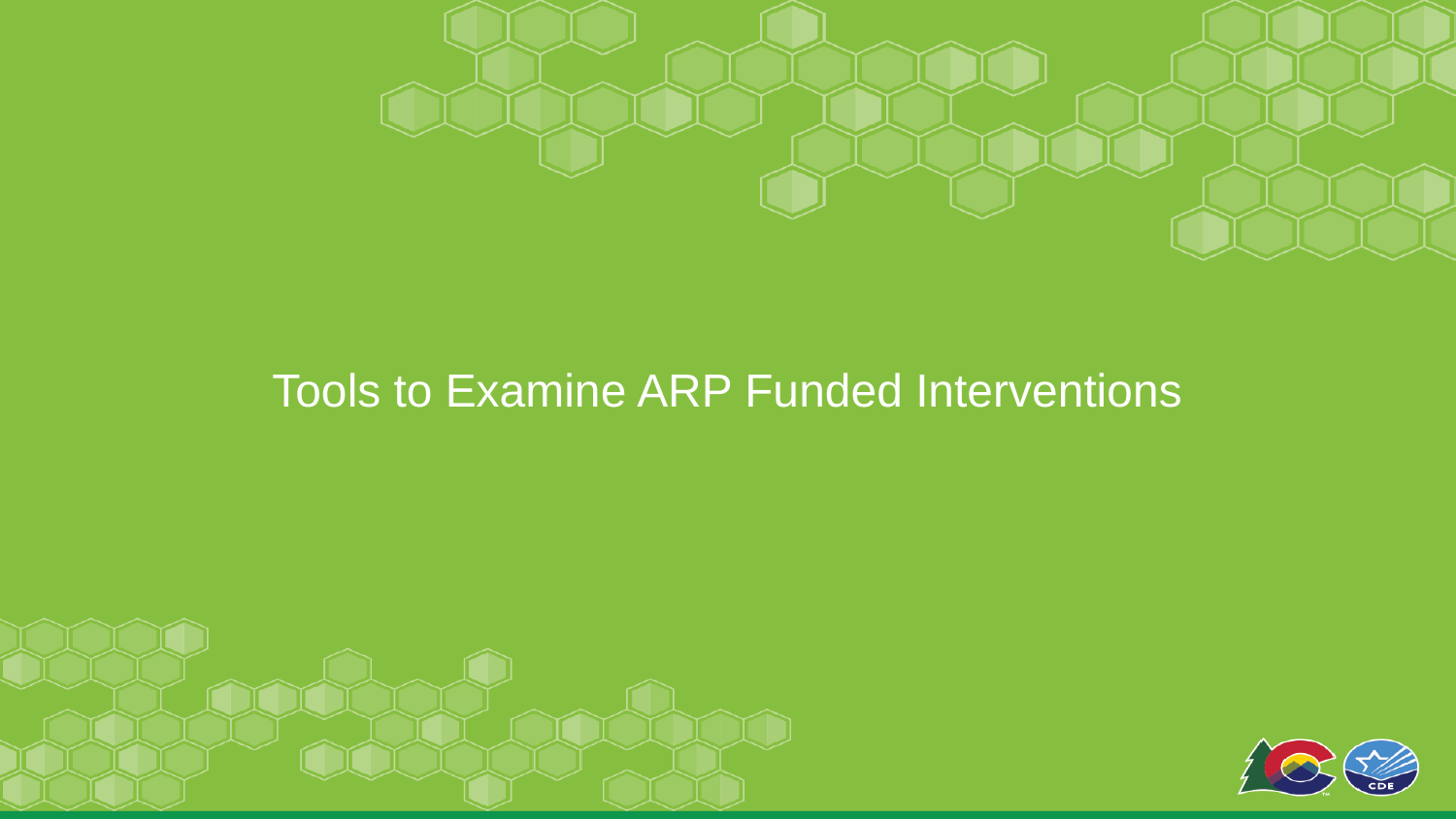

# Tools to Examine ARP Funded Interventions